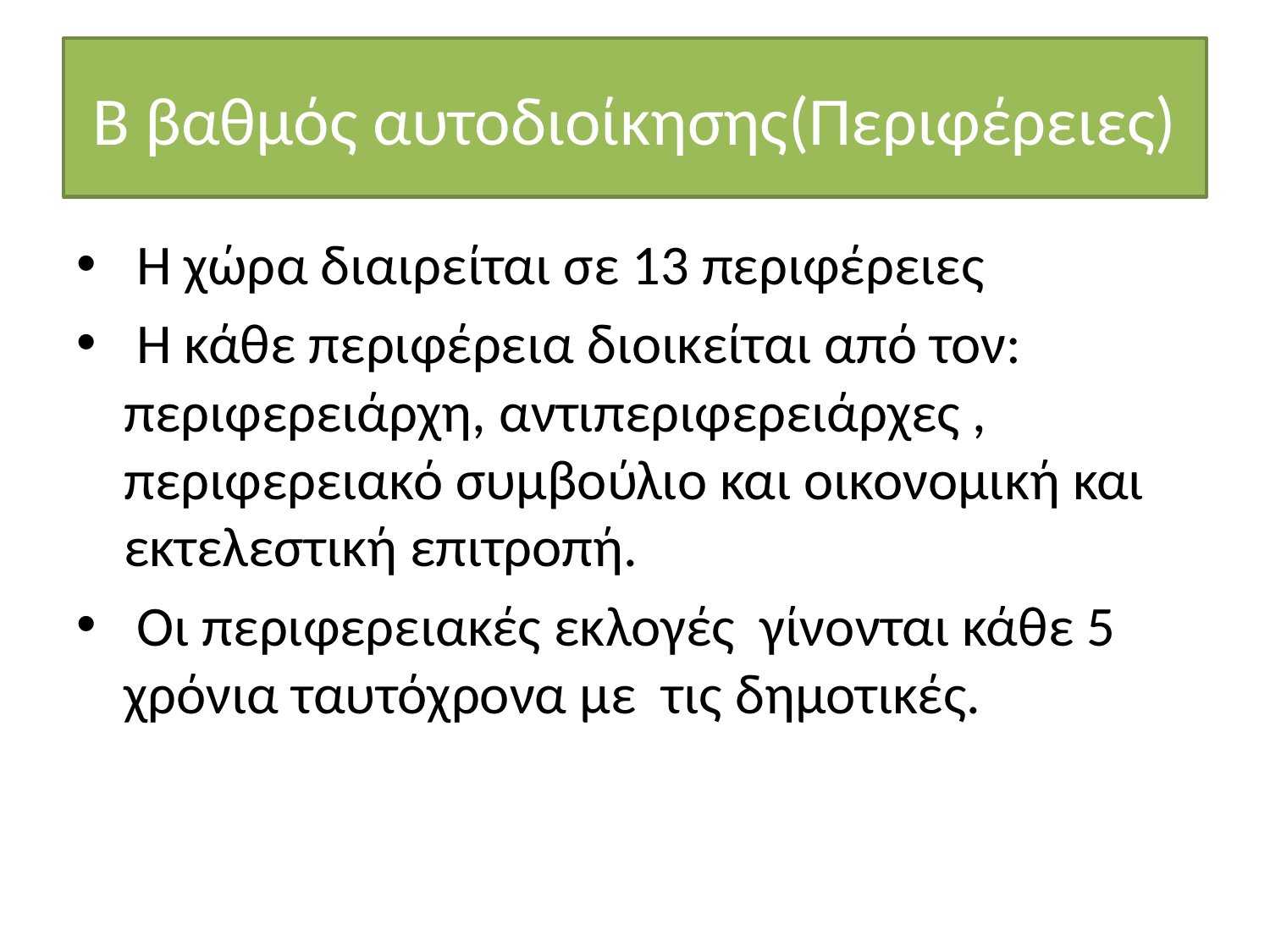

# Β βαθμός αυτοδιοίκησης(Περιφέρειες)
 Η χώρα διαιρείται σε 13 περιφέρειες
 Η κάθε περιφέρεια διοικείται από τον: περιφερειάρχη, αντιπεριφερειάρχες , περιφερειακό συμβούλιο και οικονομική και εκτελεστική επιτροπή.
 Οι περιφερειακές εκλογές  γίνονται κάθε 5 χρόνια ταυτόχρονα με  τις δημοτικές.